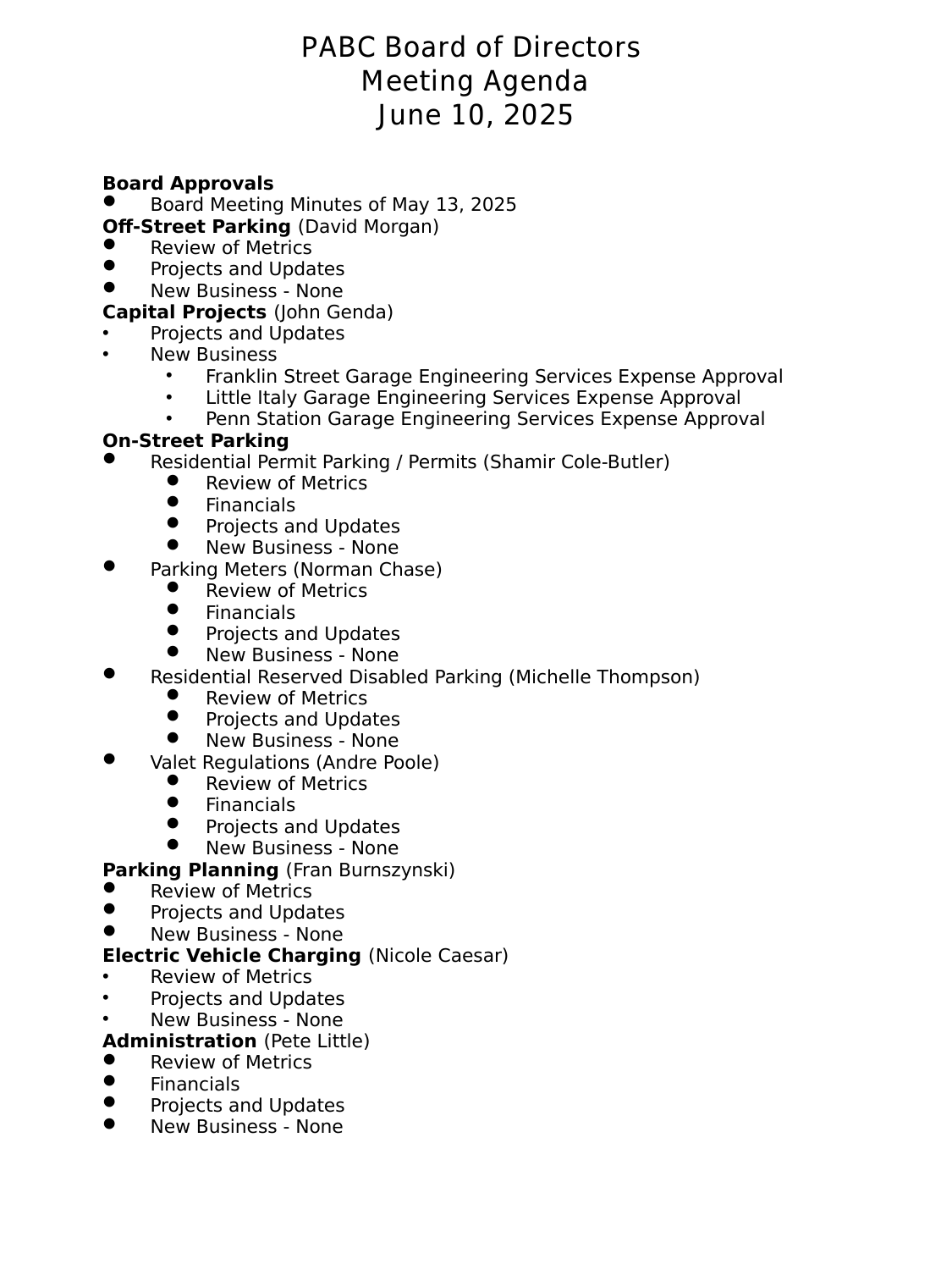

# PABC Board of Directors Meeting Agenda June 10, 2025
Board Approvals
Board Meeting Minutes of May 13, 2025
Off-Street Parking (David Morgan)
Review of Metrics
Projects and Updates
New Business - None
Capital Projects (John Genda)
Projects and Updates
New Business
Franklin Street Garage Engineering Services Expense Approval
Little Italy Garage Engineering Services Expense Approval
Penn Station Garage Engineering Services Expense Approval
On-Street Parking
Residential Permit Parking / Permits (Shamir Cole-Butler)
Review of Metrics
Financials
Projects and Updates
New Business - None
Parking Meters (Norman Chase)
Review of Metrics
Financials
Projects and Updates
New Business - None
Residential Reserved Disabled Parking (Michelle Thompson)
Review of Metrics
Projects and Updates
New Business - None
Valet Regulations (Andre Poole)
Review of Metrics
Financials
Projects and Updates
New Business - None
Parking Planning (Fran Burnszynski)
Review of Metrics
Projects and Updates
New Business - None
Electric Vehicle Charging (Nicole Caesar)
Review of Metrics
Projects and Updates
New Business - None
Administration (Pete Little)
Review of Metrics
Financials
Projects and Updates
New Business - None